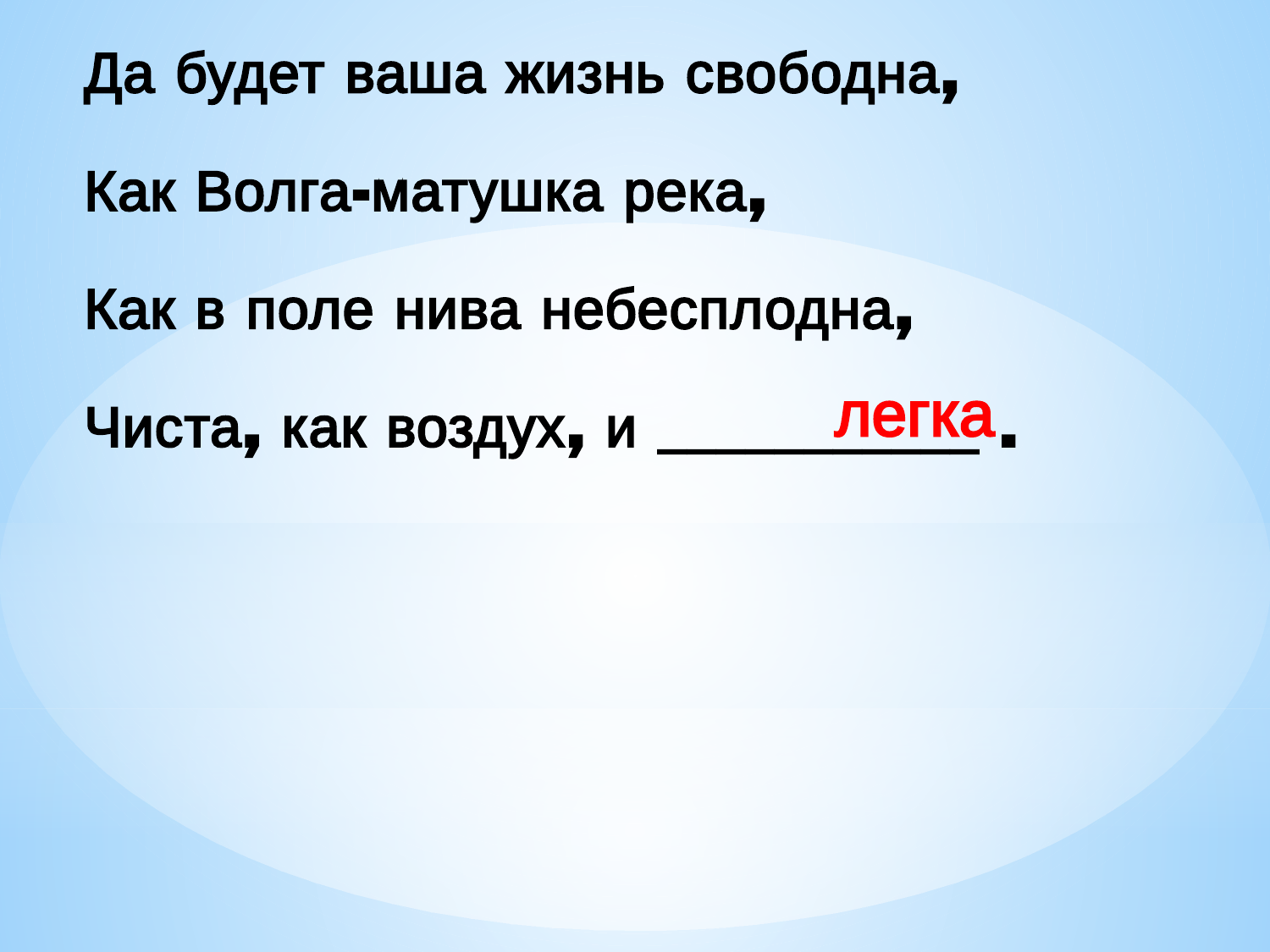

Да будет ваша жизнь свободна,
Как Волга-матушка река,
Как в поле нива небесплодна,
Чиста, как воздух, и ___________ .
  легка